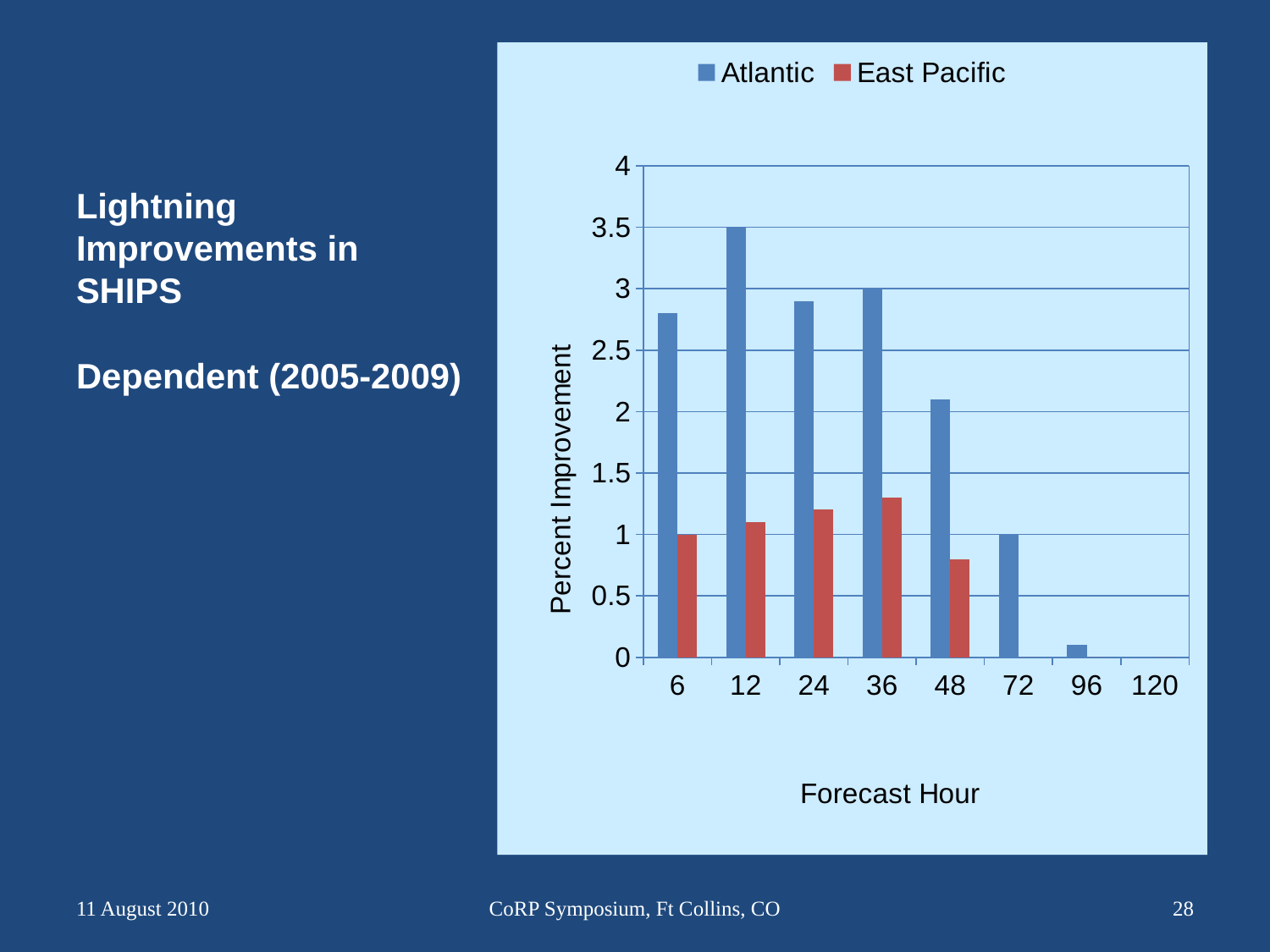

# Lightning Improvements in SHIPS Dependent (2005-2009)

### Chart

| Category |  |  |
|---|---|---|
| 6 | 2.8000000000000007 | 1.0 |
| 12 | 3.5 | 1.100000000000002 |
| 24 | 2.8999999999999977 | 1.2000000000000028 |
| 36 | 3.0 | 1.3000000000000043 |
| 48 | 2.1000000000000014 | 0.7999999999999976 |
| 72 | 1.0 | 0.0 |
| 96 | 0.10000000000000853 | 0.0 |
| 120 | 0.0 | 0.0 |
11 August 2010
CoRP Symposium, Ft Collins, CO
28